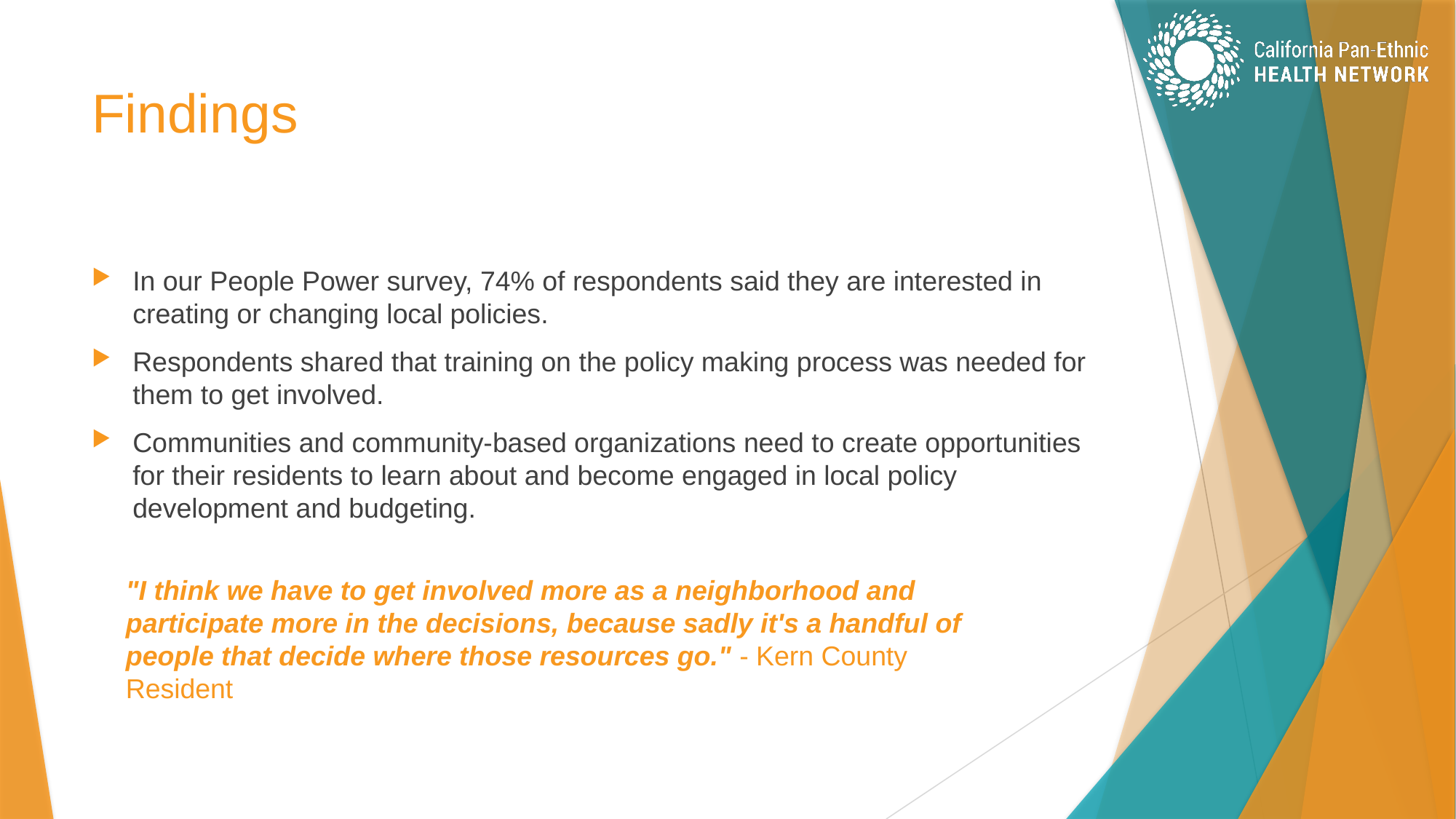

# Findings
In our People Power survey, 74% of respondents said they are interested in creating or changing local policies.
Respondents shared that training on the policy making process was needed for them to get involved.
Communities and community-based organizations need to create opportunities for their residents to learn about and become engaged in local policy development and budgeting.
"I think we have to get involved more as a neighborhood and participate more in the decisions, because sadly it's a handful of people that decide where those resources go." - Kern County Resident